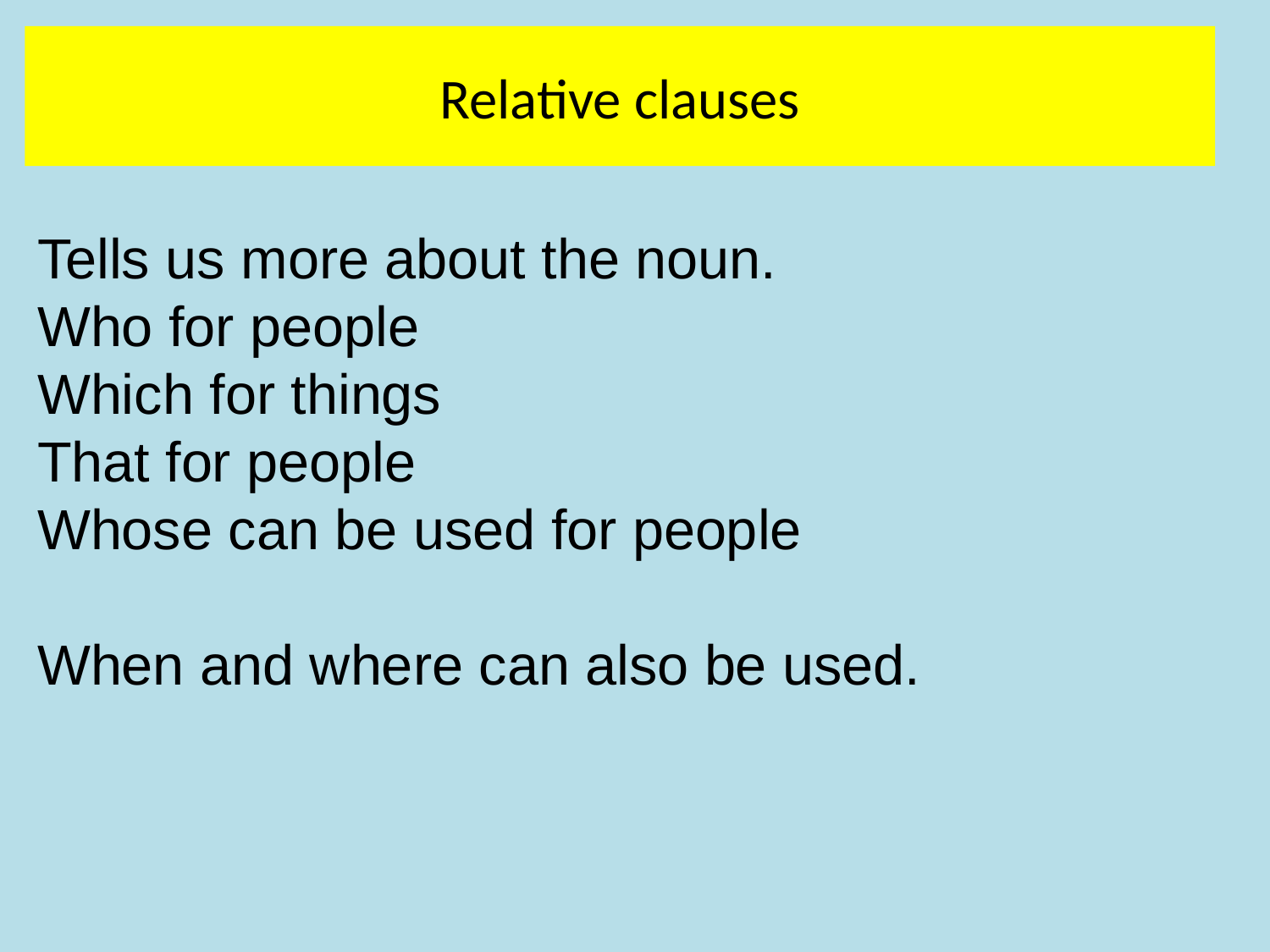

Relative clauses

.
Tells us more about the noun.
Who for people
Which for things
That for people
Whose can be used for people

When and where can also be used.